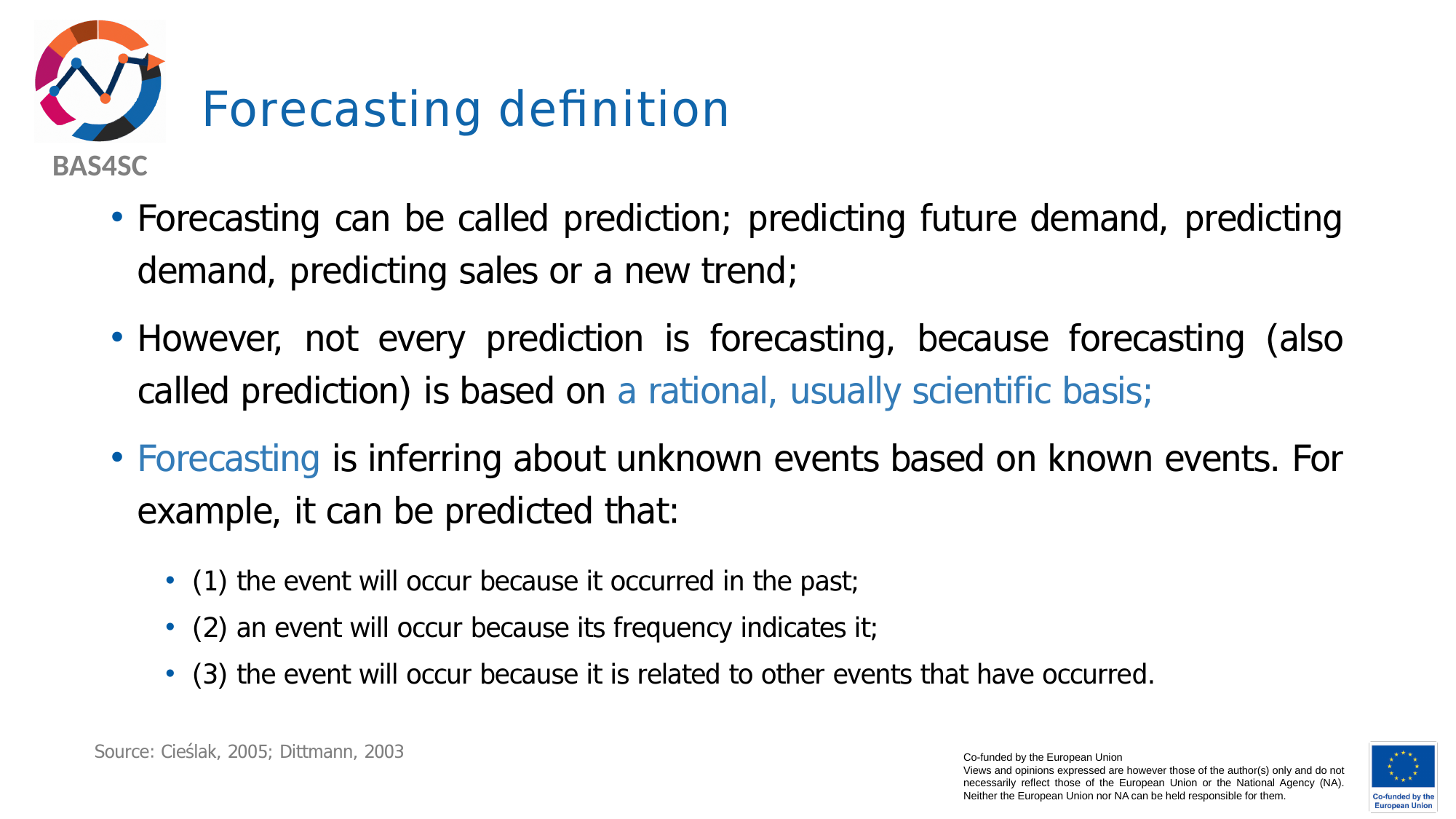

# Forecasting definition
Forecasting can be called prediction; predicting future demand, predicting demand, predicting sales or a new trend;
However, not every prediction is forecasting, because forecasting (also called prediction) is based on a rational, usually scientific basis;
Forecasting is inferring about unknown events based on known events. For example, it can be predicted that:
(1) the event will occur because it occurred in the past;
(2) an event will occur because its frequency indicates it;
(3) the event will occur because it is related to other events that have occurred.
Source: Cieślak, 2005; Dittmann, 2003